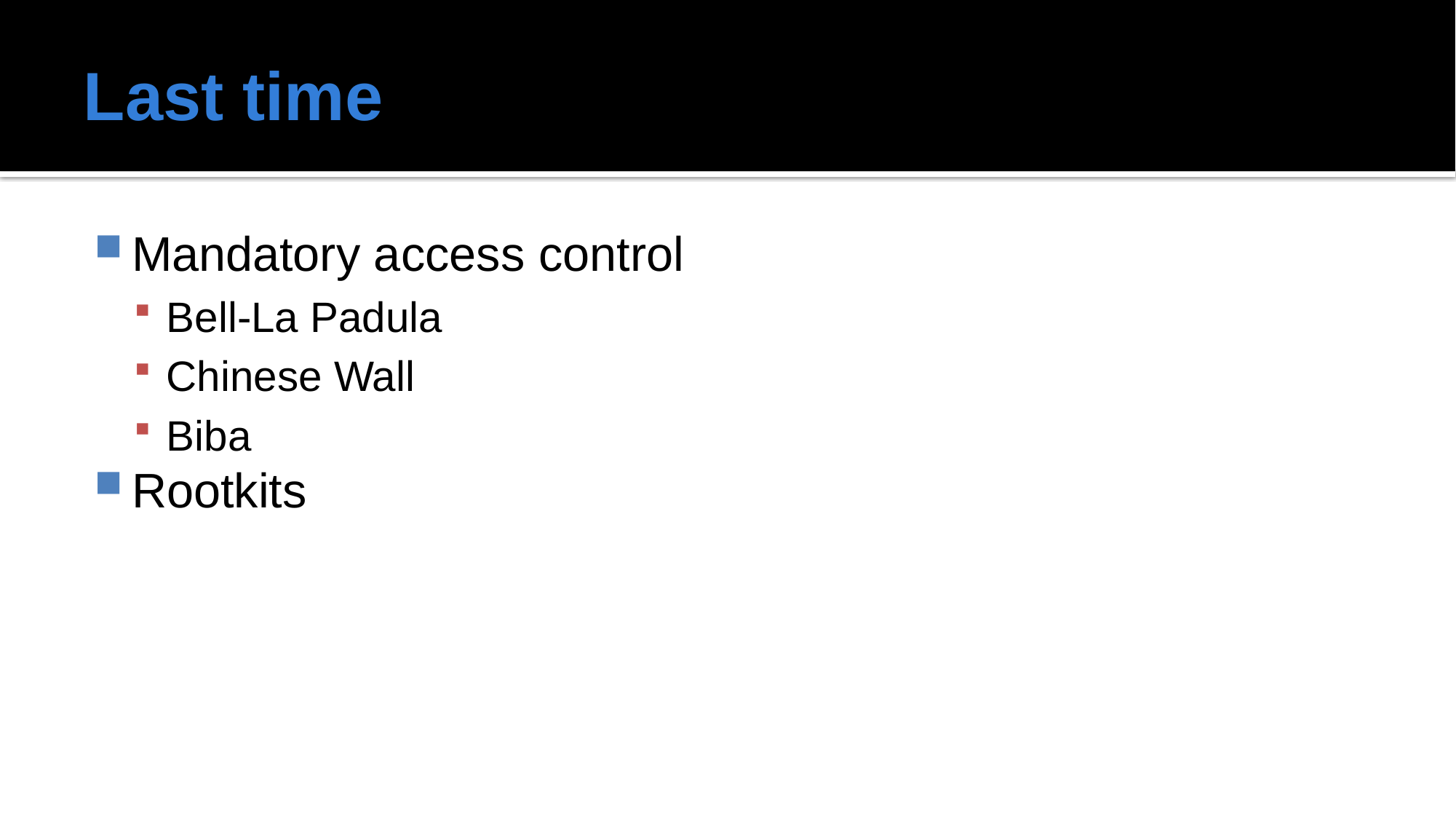

# Last time
Mandatory access control
Bell-La Padula
Chinese Wall
Biba
Rootkits